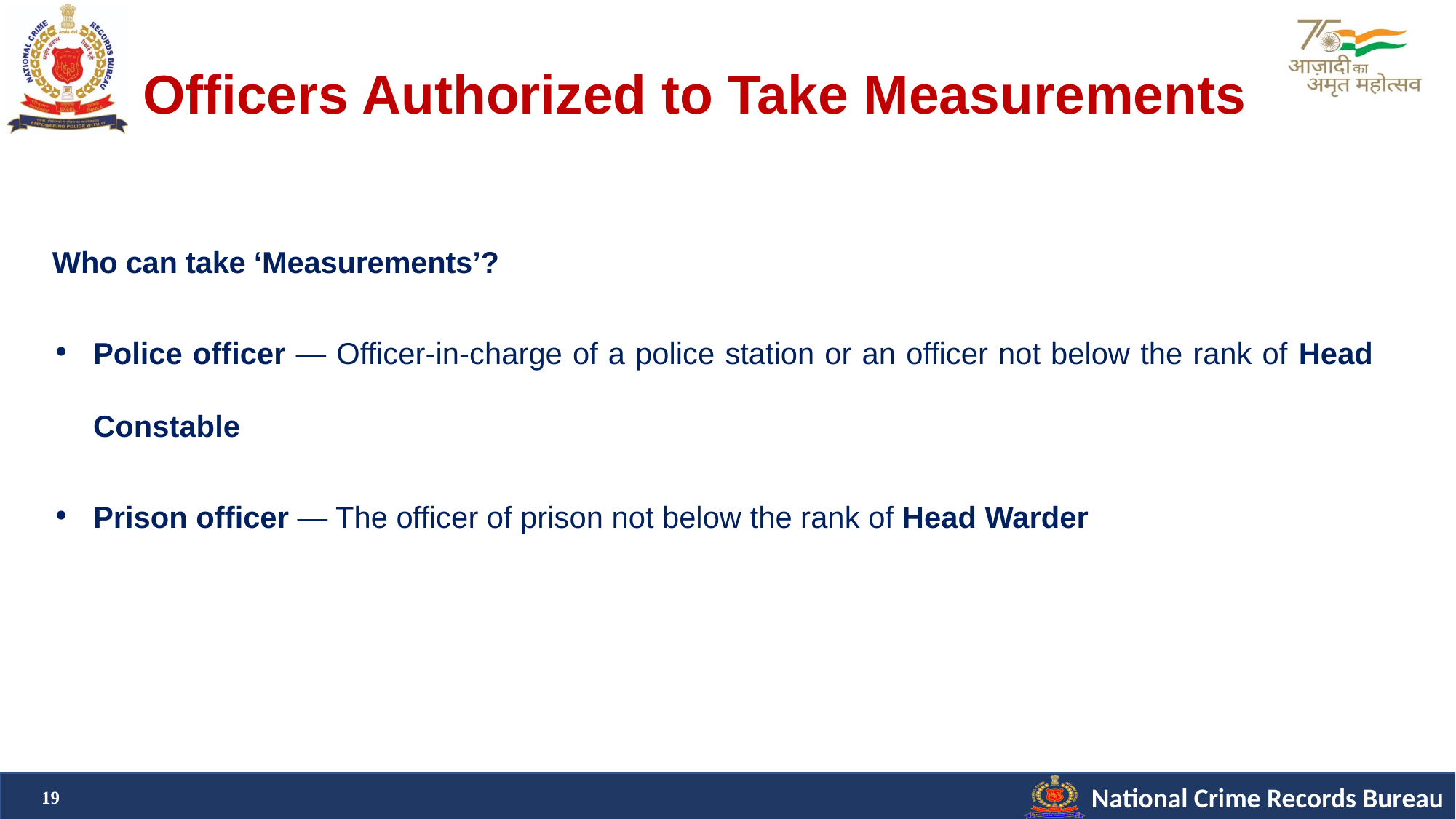

Officers Authorized to Take Measurements
Who can take ‘Measurements’?
Police officer — Officer-in-charge of a police station or an officer not below the rank of Head Constable
Prison officer — The officer of prison not below the rank of Head Warder
19